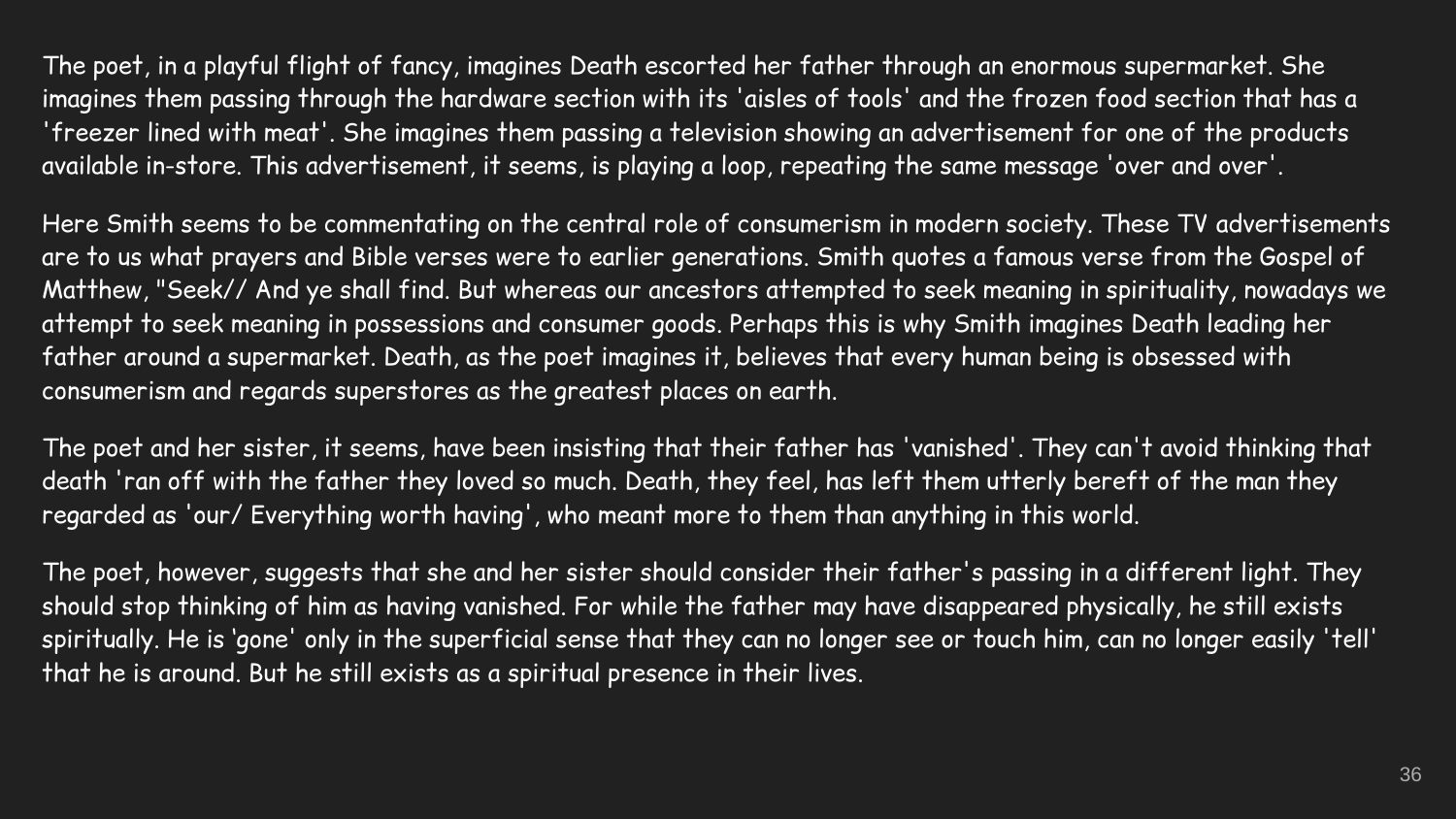

The poet, in a playful flight of fancy, imagines Death escorted her father through an enormous supermarket. She imagines them passing through the hardware section with its 'aisles of tools' and the frozen food section that has a 'freezer lined with meat'. She imagines them passing a television showing an advertisement for one of the products available in-store. This advertisement, it seems, is playing a loop, repeating the same message 'over and over'.
Here Smith seems to be commentating on the central role of consumerism in modern society. These TV advertisements are to us what prayers and Bible verses were to earlier generations. Smith quotes a famous verse from the Gospel of Matthew, "Seek// And ye shall find. But whereas our ancestors attempted to seek meaning in spirituality, nowadays we attempt to seek meaning in possessions and consumer goods. Perhaps this is why Smith imagines Death leading her father around a supermarket. Death, as the poet imagines it, believes that every human being is obsessed with consumerism and regards superstores as the greatest places on earth.
The poet and her sister, it seems, have been insisting that their father has 'vanished'. They can't avoid thinking that death 'ran off with the father they loved so much. Death, they feel, has left them utterly bereft of the man they regarded as 'our/ Everything worth having', who meant more to them than anything in this world.
The poet, however, suggests that she and her sister should consider their father's passing in a different light. They should stop thinking of him as having vanished. For while the father may have disappeared physically, he still exists spiritually. He is ‘gone' only in the superficial sense that they can no longer see or touch him, can no longer easily 'tell' that he is around. But he still exists as a spiritual presence in their lives.

36